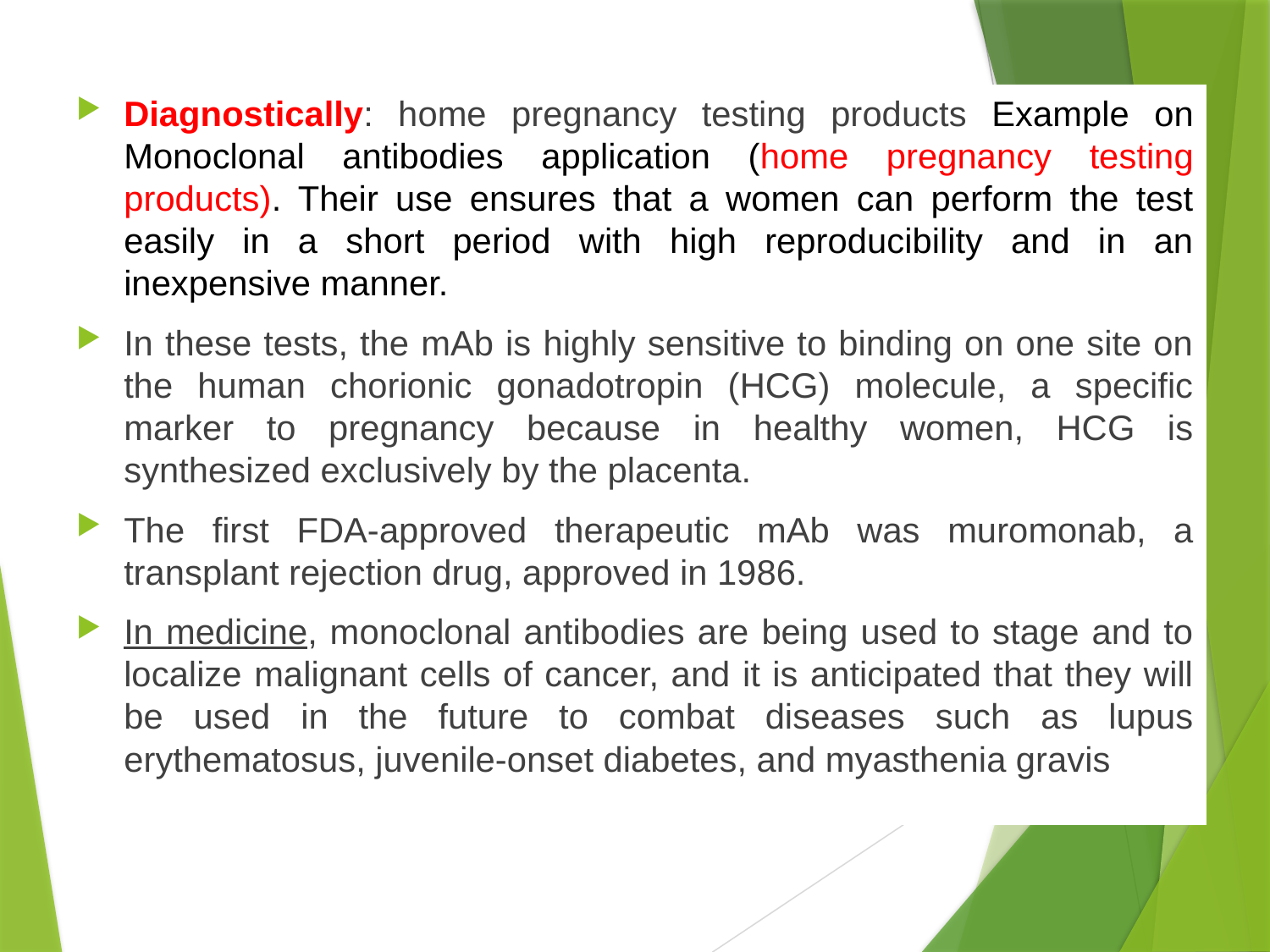

Diagnostically: home pregnancy testing products Example on Monoclonal antibodies application (home pregnancy testing products). Their use ensures that a women can perform the test easily in a short period with high reproducibility and in an inexpensive manner.
In these tests, the mAb is highly sensitive to binding on one site on the human chorionic gonadotropin (HCG) molecule, a specific marker to pregnancy because in healthy women, HCG is synthesized exclusively by the placenta.
The first FDA-approved therapeutic mAb was muromonab, a transplant rejection drug, approved in 1986.
In medicine, monoclonal antibodies are being used to stage and to localize malignant cells of cancer, and it is anticipated that they will be used in the future to combat diseases such as lupus erythematosus, juvenile-onset diabetes, and myasthenia gravis